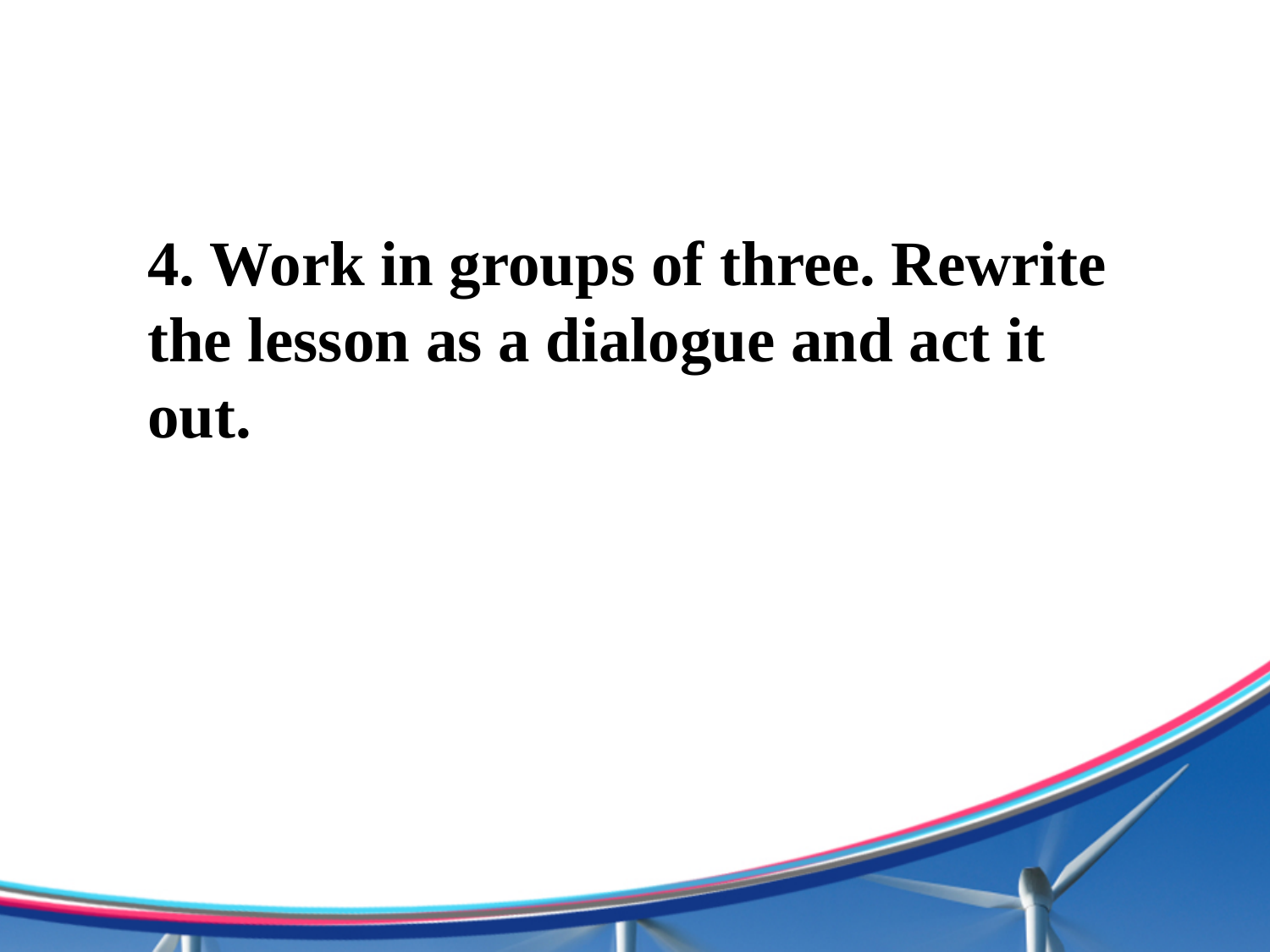

4. Work in groups of three. Rewrite the lesson as a dialogue and act it out.